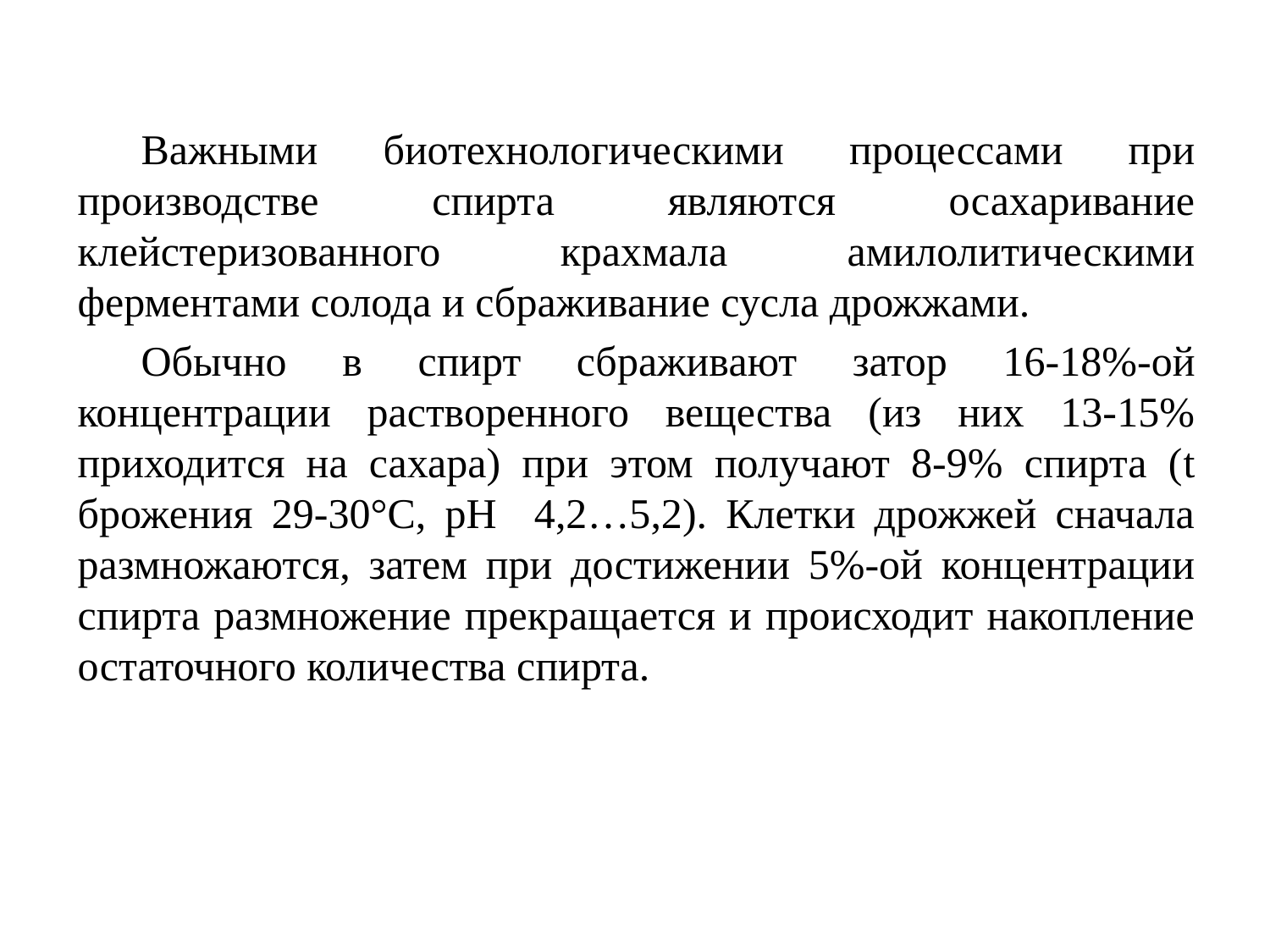

Важными биотехнологическими процессами при производстве спирта являются осахаривание клейстеризованного крахмала амилолитическими ферментами солода и сбраживание сусла дрожжами.
Обычно в спирт сбраживают затор 16-18%-ой концентрации растворенного вещества (из них 13-15% приходится на сахара) при этом получают 8-9% спирта (t брожения 29-30°С, pH  4,2…5,2). Клетки дрожжей сначала размножаются, затем при достижении 5%-ой концентрации спирта размножение прекращается и происходит накопление остаточного количества спирта.